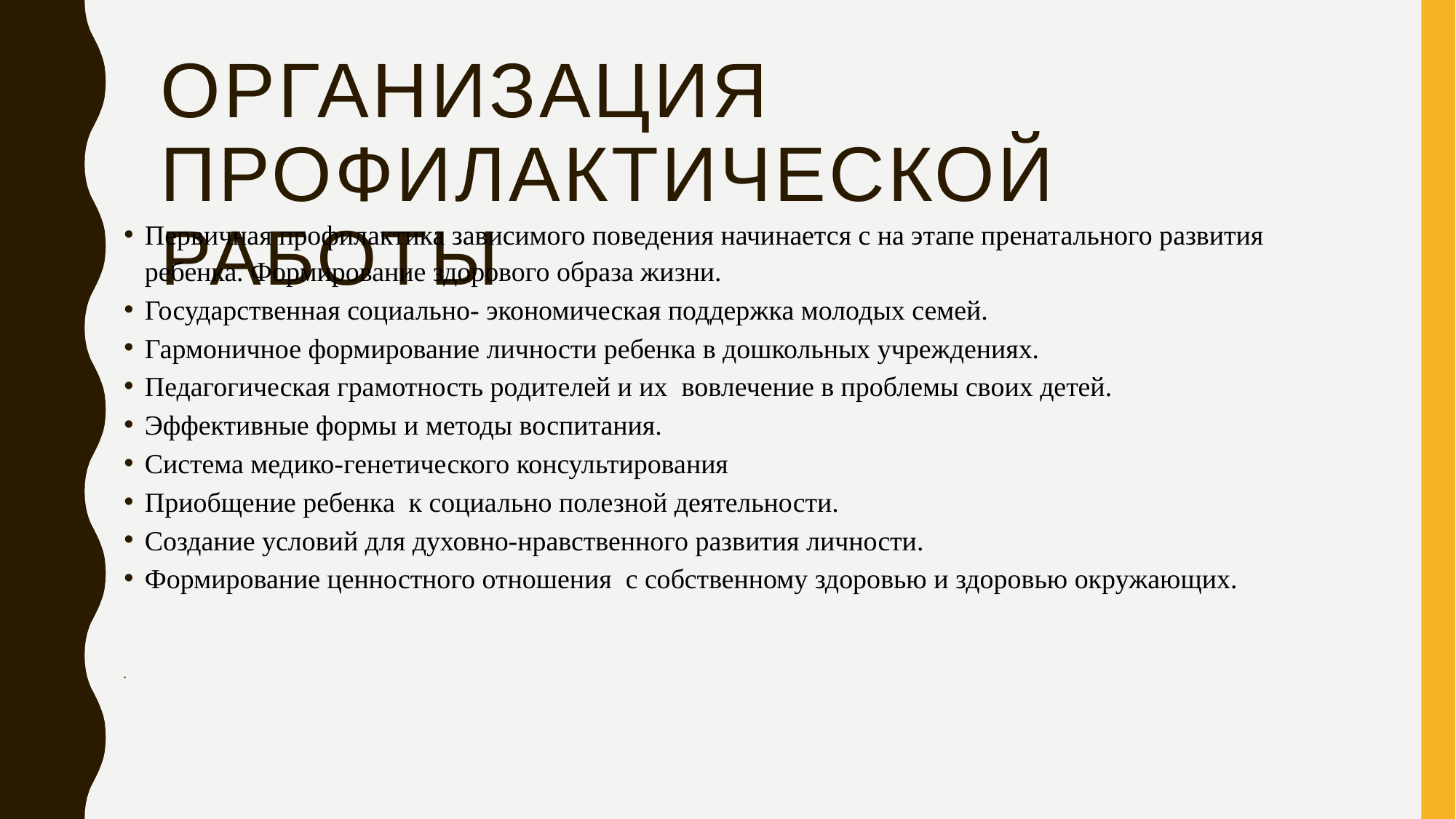

# Организация профилактической работы
Первичная профилактика зависимого поведения начинается с на этапе пренатального развития ребенка. Формирование здорового образа жизни.
Государственная социально- экономическая поддержка молодых семей.
Гармоничное формирование личности ребенка в дошкольных учреждениях.
Педагогическая грамотность родителей и их  вовлечение в проблемы своих детей.
Эффективные формы и методы воспитания.
Система медико-генетического консультирования
Приобщение ребенка  к социально полезной деятельности.
Создание условий для духовно-нравственного развития личности.
Формирование ценностного отношения  с собственному здоровью и здоровью окружающих.